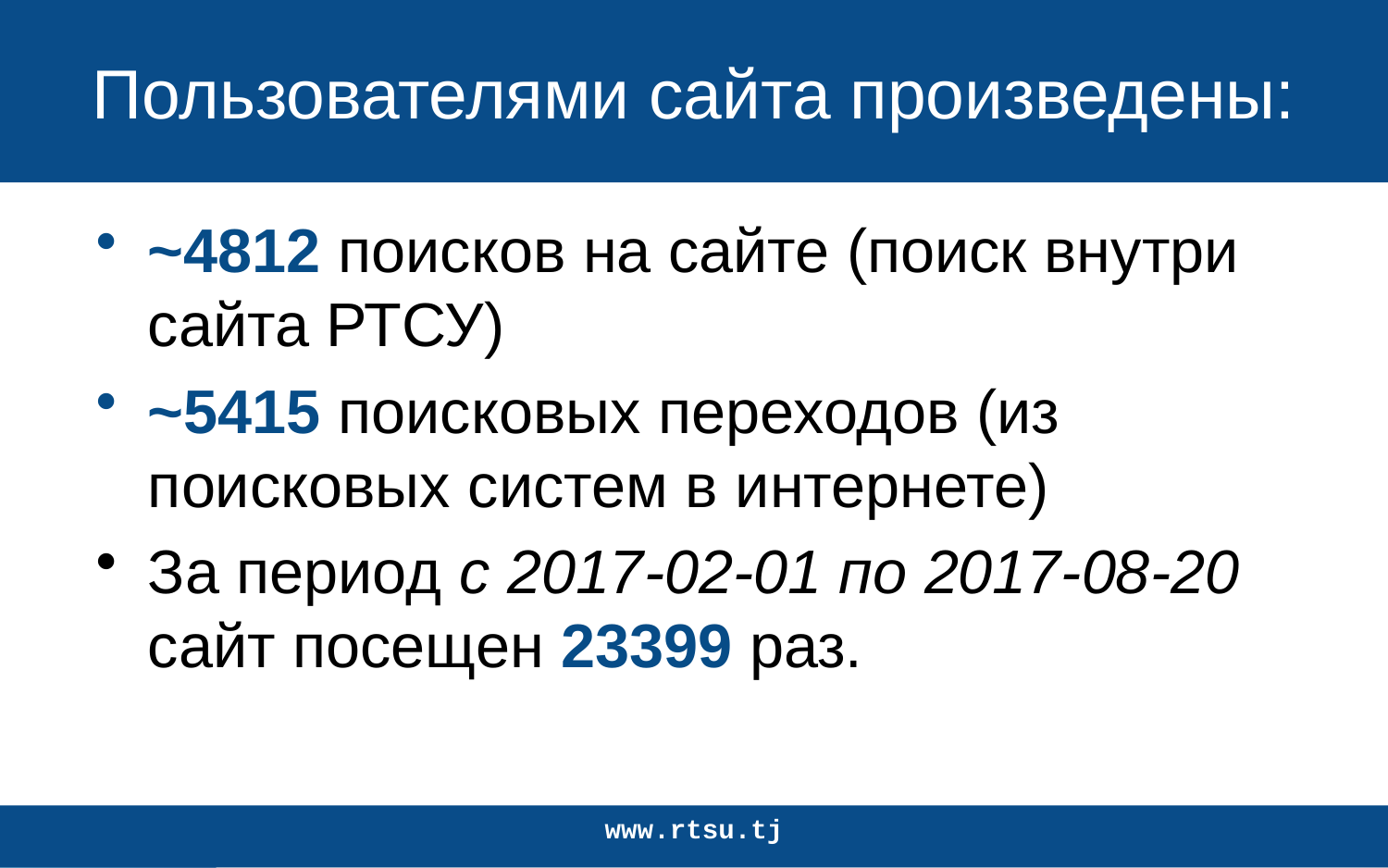

# Пользователями сайта произведены:
~4812 поисков на сайте (поиск внутри сайта РТСУ)
~5415 поисковых переходов (из поисковых систем в интернете)
За период с 2017-02-01 по 2017-08-20 сайт посещен 23399 раз.
www.rtsu.tj